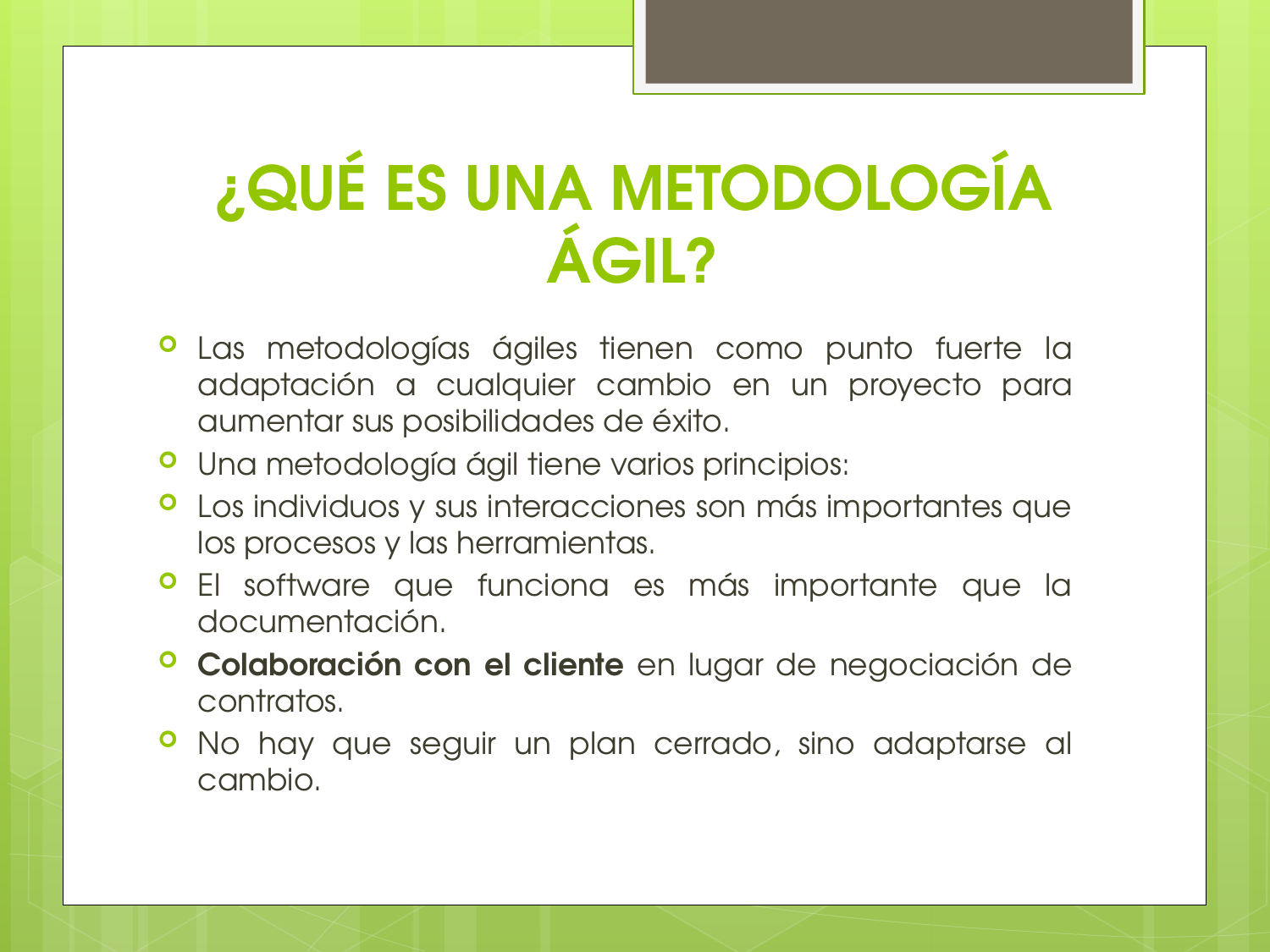

# ¿QUÉ ES UNA METODOLOGÍA ÁGIL?
Las metodologías ágiles tienen como punto fuerte la adaptación a cualquier cambio en un proyecto para aumentar sus posibilidades de éxito.
Una metodología ágil tiene varios principios:
Los individuos y sus interacciones son más importantes que los procesos y las herramientas.
El software que funciona es más importante que la documentación.
Colaboración con el cliente en lugar de negociación de contratos.
No hay que seguir un plan cerrado, sino adaptarse al cambio.